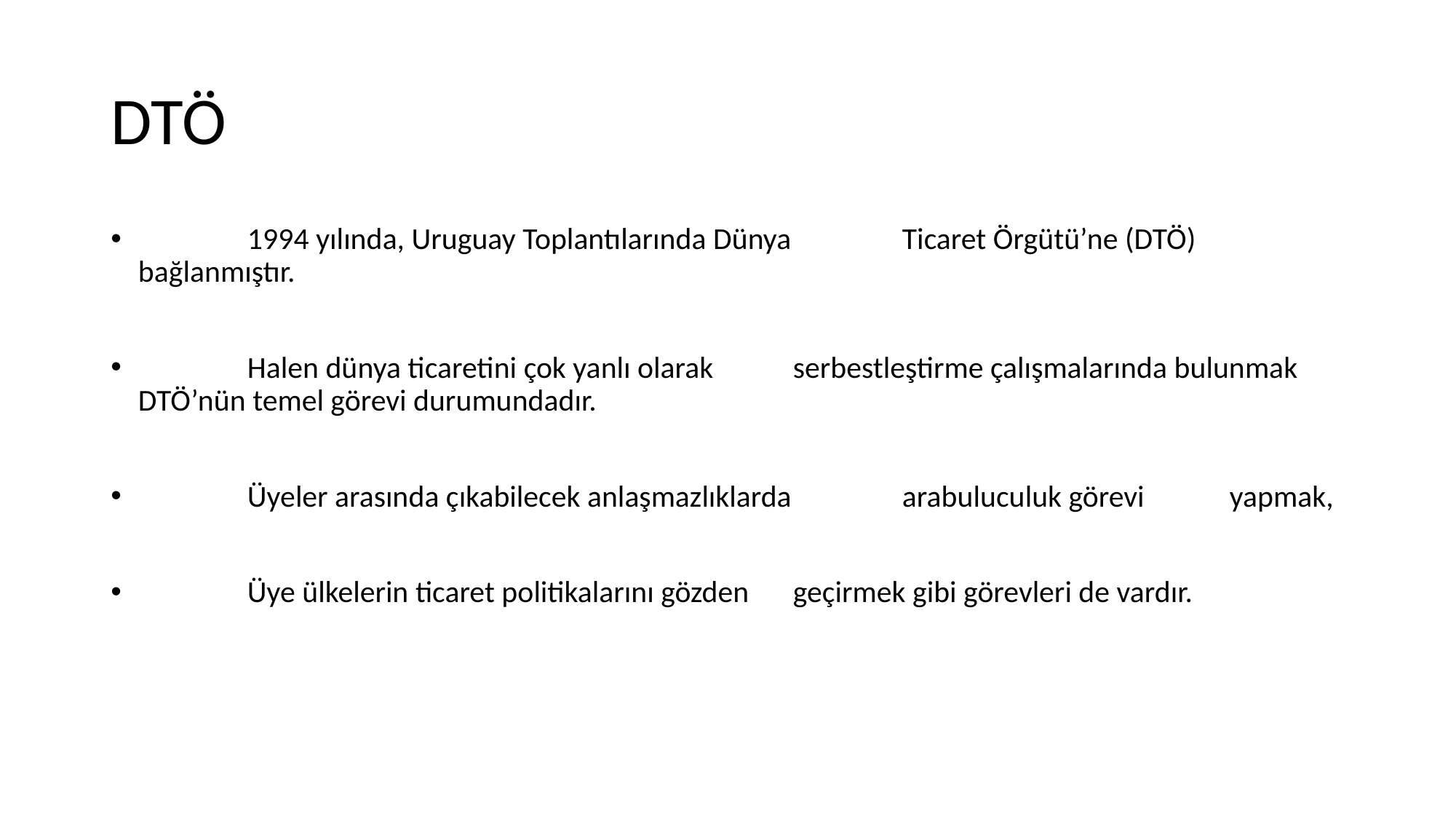

# DTÖ
	1994 yılında, Uruguay Toplantılarında Dünya 	Ticaret Örgütü’ne (DTÖ) bağlanmıştır.

	Halen dünya ticaretini çok yanlı olarak 	serbestleştirme çalışmalarında bulunmak 	DTÖ’nün temel görevi durumundadır.

	Üyeler arasında çıkabilecek anlaşmazlıklarda 	arabuluculuk görevi 	yapmak,

	Üye ülkelerin ticaret politikalarını gözden 	geçirmek gibi görevleri de vardır.